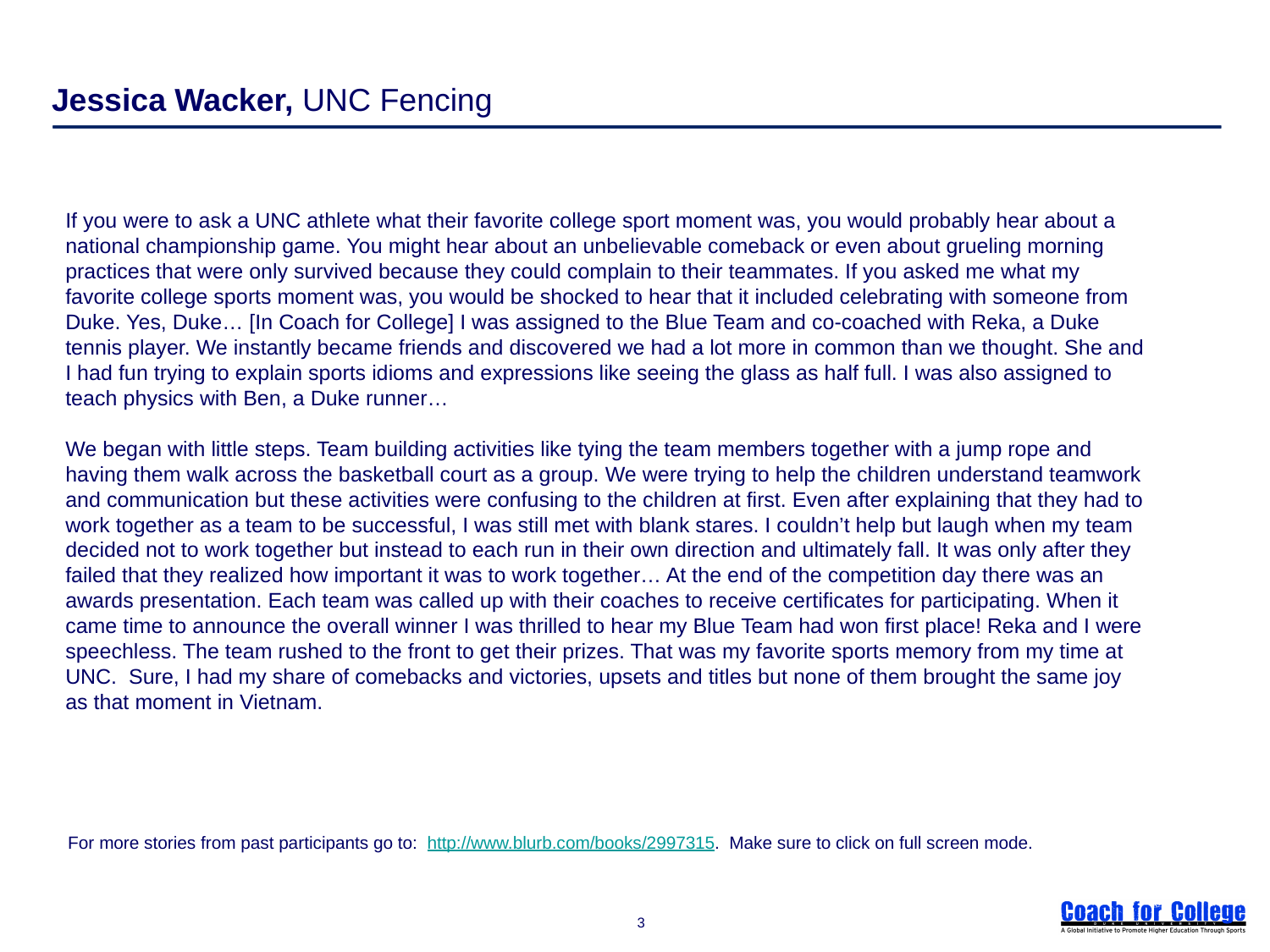

# Jessica Wacker, UNC Fencing

If you were to ask a UNC athlete what their favorite college sport moment was, you would probably hear about a national championship game. You might hear about an unbelievable comeback or even about grueling morning practices that were only survived because they could complain to their teammates. If you asked me what my favorite college sports moment was, you would be shocked to hear that it included celebrating with someone from Duke. Yes, Duke… [In Coach for College] I was assigned to the Blue Team and co-coached with Reka, a Duke tennis player. We instantly became friends and discovered we had a lot more in common than we thought. She and I had fun trying to explain sports idioms and expressions like seeing the glass as half full. I was also assigned to teach physics with Ben, a Duke runner…

We began with little steps. Team building activities like tying the team members together with a jump rope and having them walk across the basketball court as a group. We were trying to help the children understand teamwork and communication but these activities were confusing to the children at first. Even after explaining that they had to work together as a team to be successful, I was still met with blank stares. I couldn’t help but laugh when my team decided not to work together but instead to each run in their own direction and ultimately fall. It was only after they failed that they realized how important it was to work together… At the end of the competition day there was an awards presentation. Each team was called up with their coaches to receive certificates for participating. When it came time to announce the overall winner I was thrilled to hear my Blue Team had won first place! Reka and I were speechless. The team rushed to the front to get their prizes. That was my favorite sports memory from my time at UNC.  Sure, I had my share of comebacks and victories, upsets and titles but none of them brought the same joy as that moment in Vietnam.
For more stories from past participants go to:  http://www.blurb.com/books/2997315.  Make sure to click on full screen mode.